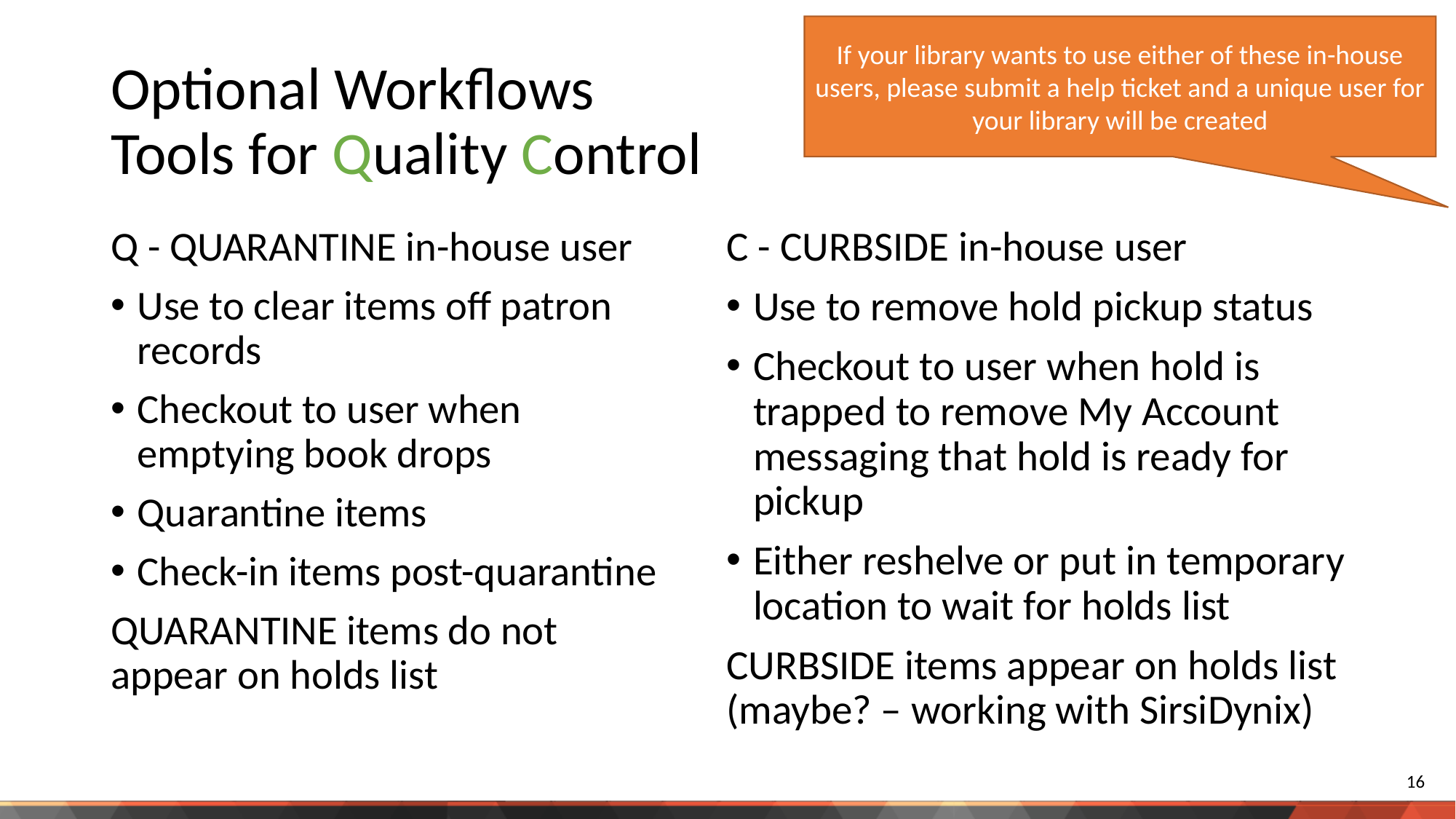

If your library wants to use either of these in-house users, please submit a help ticket and a unique user for your library will be created
# Optional Workflows Tools for Quality Control
Q - QUARANTINE in-house user
Use to clear items off patron records
Checkout to user when emptying book drops
Quarantine items
Check-in items post-quarantine
QUARANTINE items do not appear on holds list
C - CURBSIDE in-house user
Use to remove hold pickup status
Checkout to user when hold is trapped to remove My Account messaging that hold is ready for pickup
Either reshelve or put in temporary location to wait for holds list
CURBSIDE items appear on holds list (maybe? – working with SirsiDynix)
16